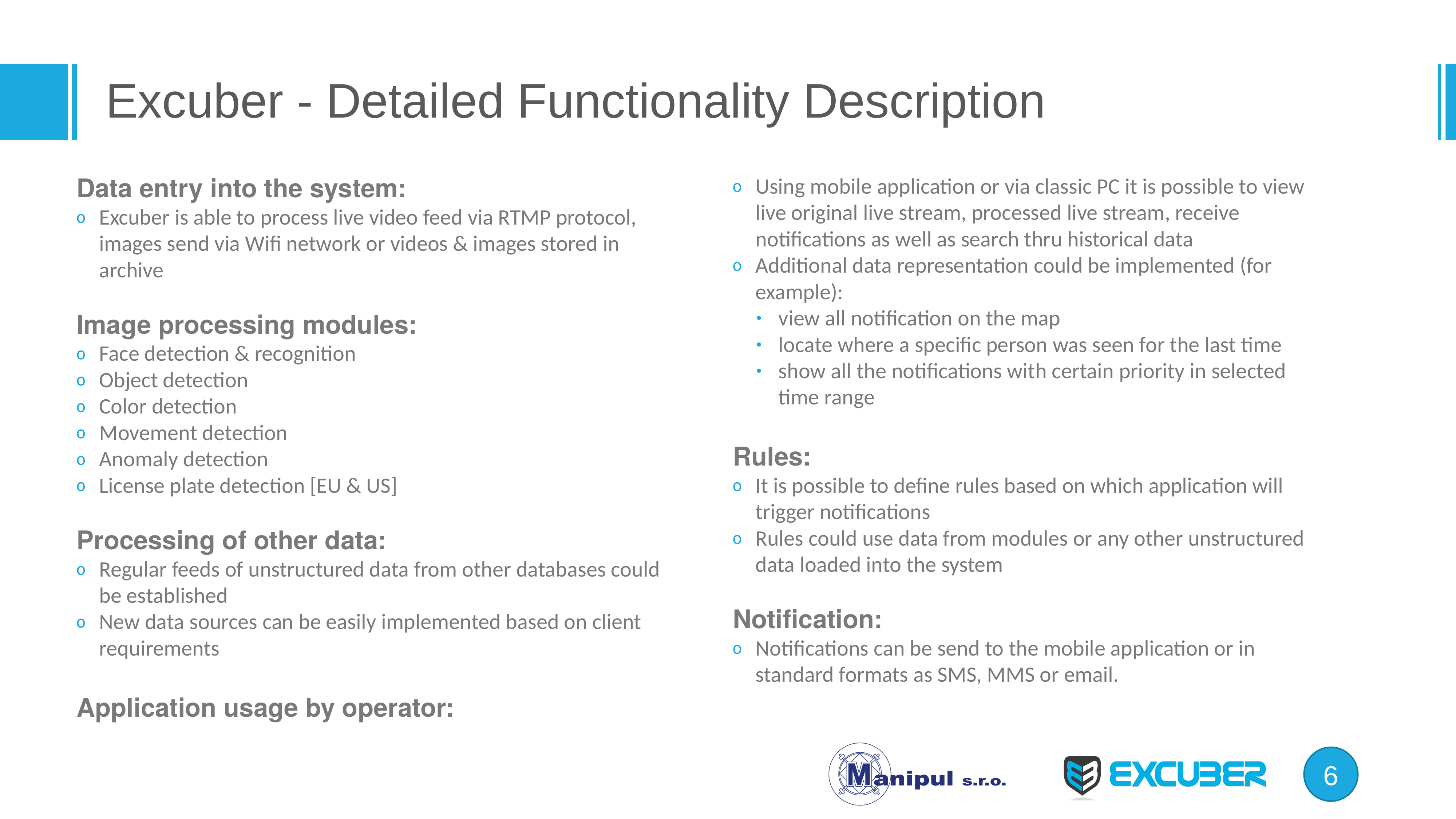

# Excuber - Detailed Functionality Description
Data entry into the system:
Excuber is able to process live video feed via RTMP protocol, images send via Wifi network or videos & images stored in archive

Image processing modules:
Face detection & recognition
Object detection
Color detection
Movement detection
Anomaly detection
License plate detection [EU & US]

Processing of other data:
Regular feeds of unstructured data from other databases could be established
New data sources can be easily implemented based on client requirements

Application usage by operator:
Using mobile application or via classic PC it is possible to view live original live stream, processed live stream, receive notifications as well as search thru historical data
Additional data representation could be implemented (for example):
view all notification on the map
locate where a specific person was seen for the last time
show all the notifications with certain priority in selected time range

Rules:
It is possible to define rules based on which application will trigger notifications
Rules could use data from modules or any other unstructured data loaded into the system

Notification:
Notifications can be send to the mobile application or in standard formats as SMS, MMS or email.
6